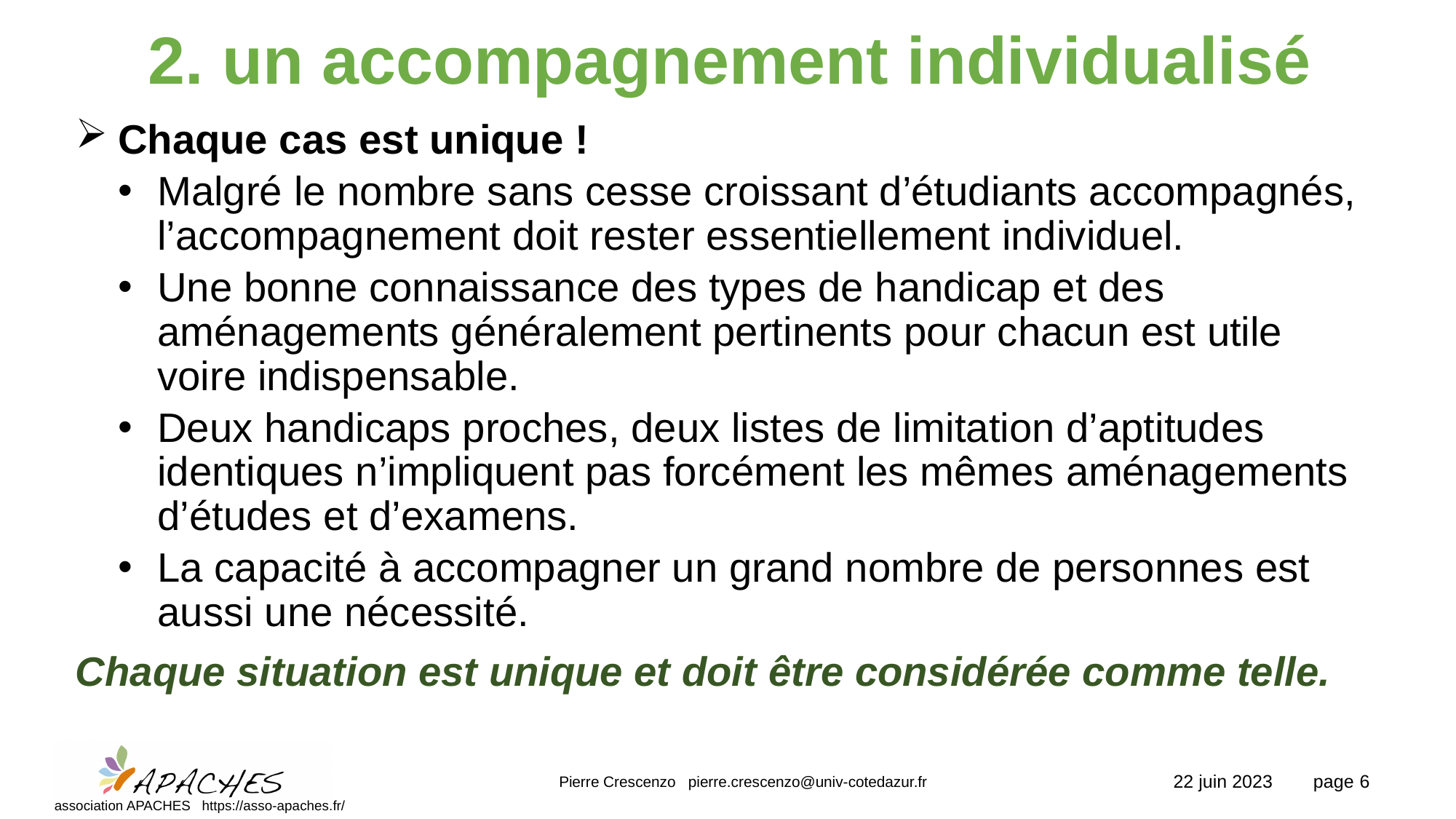

# 2. un accompagnement individualisé
Chaque cas est unique !
Malgré le nombre sans cesse croissant d’étudiants accompagnés, l’accompagnement doit rester essentiellement individuel.
Une bonne connaissance des types de handicap et des aménagements généralement pertinents pour chacun est utile voire indispensable.
Deux handicaps proches, deux listes de limitation d’aptitudes identiques n’impliquent pas forcément les mêmes aménagements d’études et d’examens.
La capacité à accompagner un grand nombre de personnes est aussi une nécessité.
Chaque situation est unique et doit être considérée comme telle.
Pierre Crescenzo   pierre.crescenzo@univ-cotedazur.fr
22 juin 2023        page 6